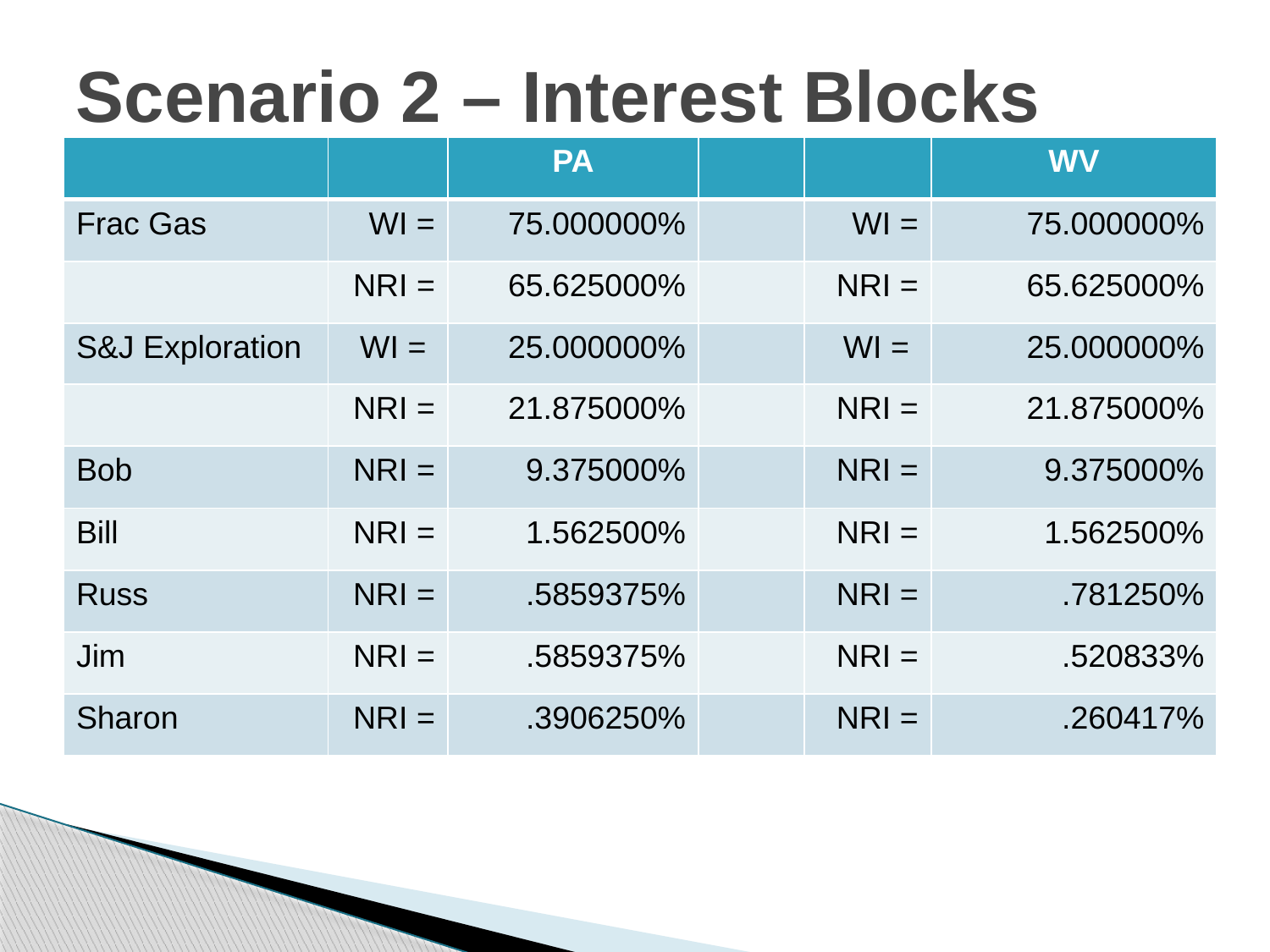

# Scenario 2 – Interest Blocks
|  |  | PA |  |  | WV |
| --- | --- | --- | --- | --- | --- |
| Frac Gas | WI = | 75.000000% |  | WI = | 75.000000% |
|  | NRI = | 65.625000% |  | NRI = | 65.625000% |
| S&J Exploration | WI = | 25.000000% |  | WI = | 25.000000% |
|  | NRI = | 21.875000% |  | NRI = | 21.875000% |
| Bob | NRI = | 9.375000% |  | NRI = | 9.375000% |
| Bill | NRI = | 1.562500% |  | NRI = | 1.562500% |
| Russ | NRI = | .5859375% |  | NRI = | .781250% |
| Jim | NRI = | .5859375% |  | NRI = | .520833% |
| Sharon | NRI = | .3906250% |  | NRI = | .260417% |